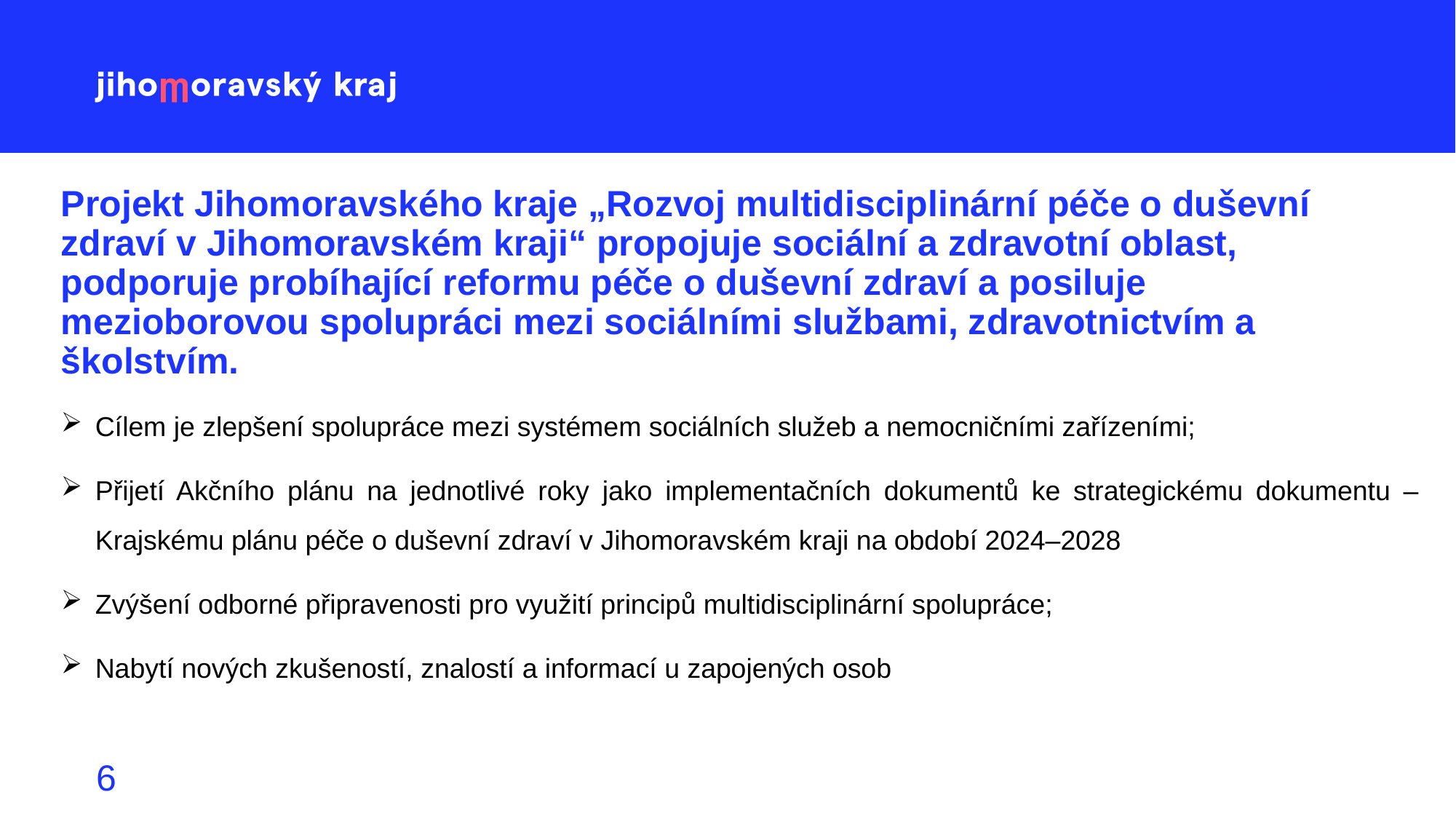

# Projekt Jihomoravského kraje „Rozvoj multidisciplinární péče o duševní zdraví v Jihomoravském kraji“ propojuje sociální a zdravotní oblast, podporuje probíhající reformu péče o duševní zdraví a posiluje mezioborovou spolupráci mezi sociálními službami, zdravotnictvím a školstvím.
Cílem je zlepšení spolupráce mezi systémem sociálních služeb a nemocničními zařízeními;
Přijetí Akčního plánu na jednotlivé roky jako implementačních dokumentů ke strategickému dokumentu – Krajskému plánu péče o duševní zdraví v Jihomoravském kraji na období 2024–2028
Zvýšení odborné připravenosti pro využití principů multidisciplinární spolupráce;
Nabytí nových zkušeností, znalostí a informací u zapojených osob

6